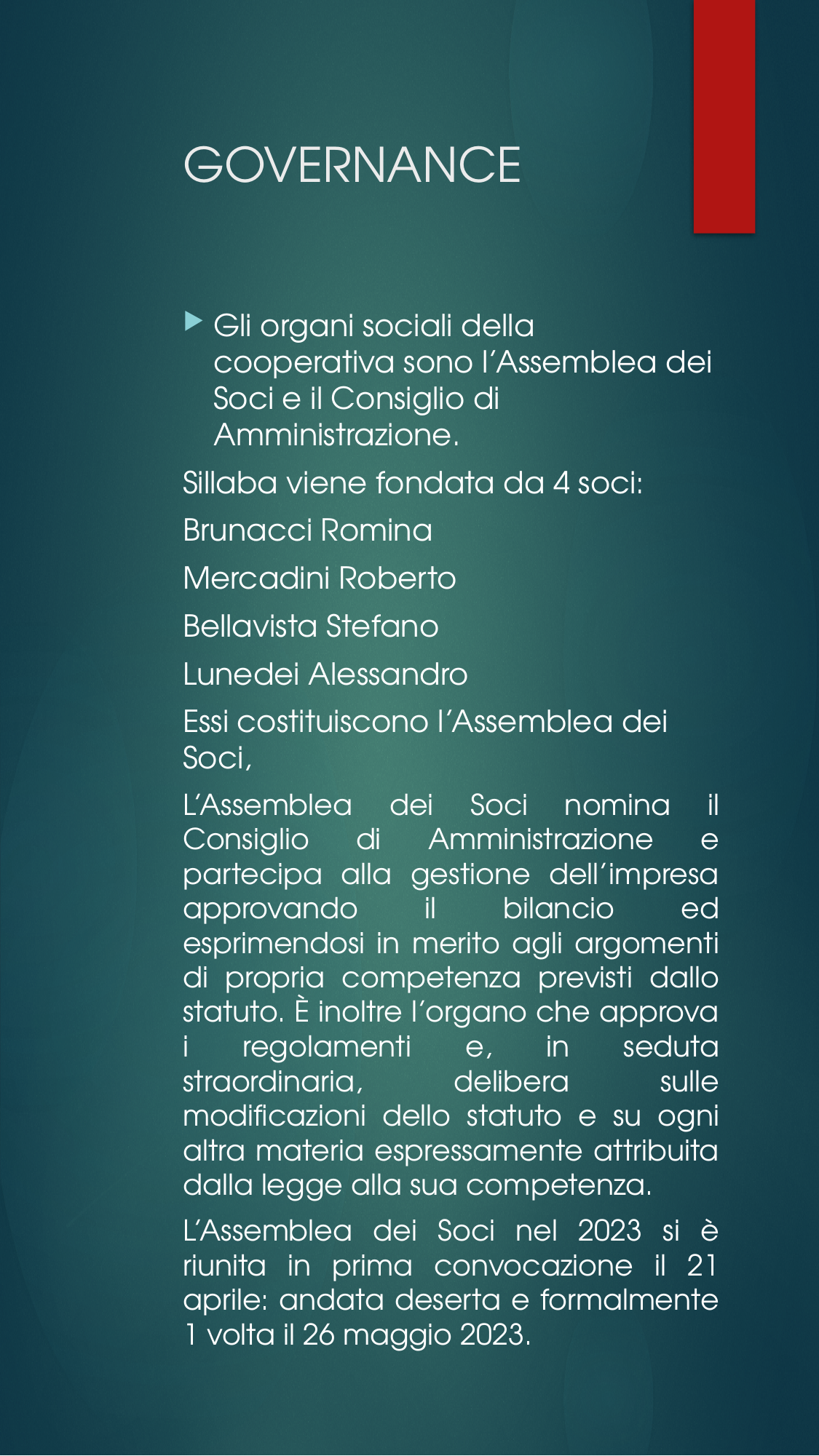

# GOVERNANCE
Gli organi sociali della cooperativa sono l’Assemblea dei Soci e il Consiglio di Amministrazione.
Sillaba viene fondata da 4 soci:
Brunacci Romina
Mercadini Roberto
Bellavista Stefano
Lunedei Alessandro
Essi costituiscono l’Assemblea dei Soci,
L’Assemblea dei Soci nomina il Consiglio di Amministrazione e partecipa alla gestione dell’impresa approvando il bilancio ed esprimendosi in merito agli argomenti di propria competenza previsti dallo statuto. È inoltre l’organo che approva i regolamenti e, in seduta straordinaria, delibera sulle modificazioni dello statuto e su ogni altra materia espressamente attribuita dalla legge alla sua competenza.
L’Assemblea dei Soci nel 2023 si è riunita in prima convocazione il 21 aprile: andata deserta e formalmente 1 volta il 26 maggio 2023.